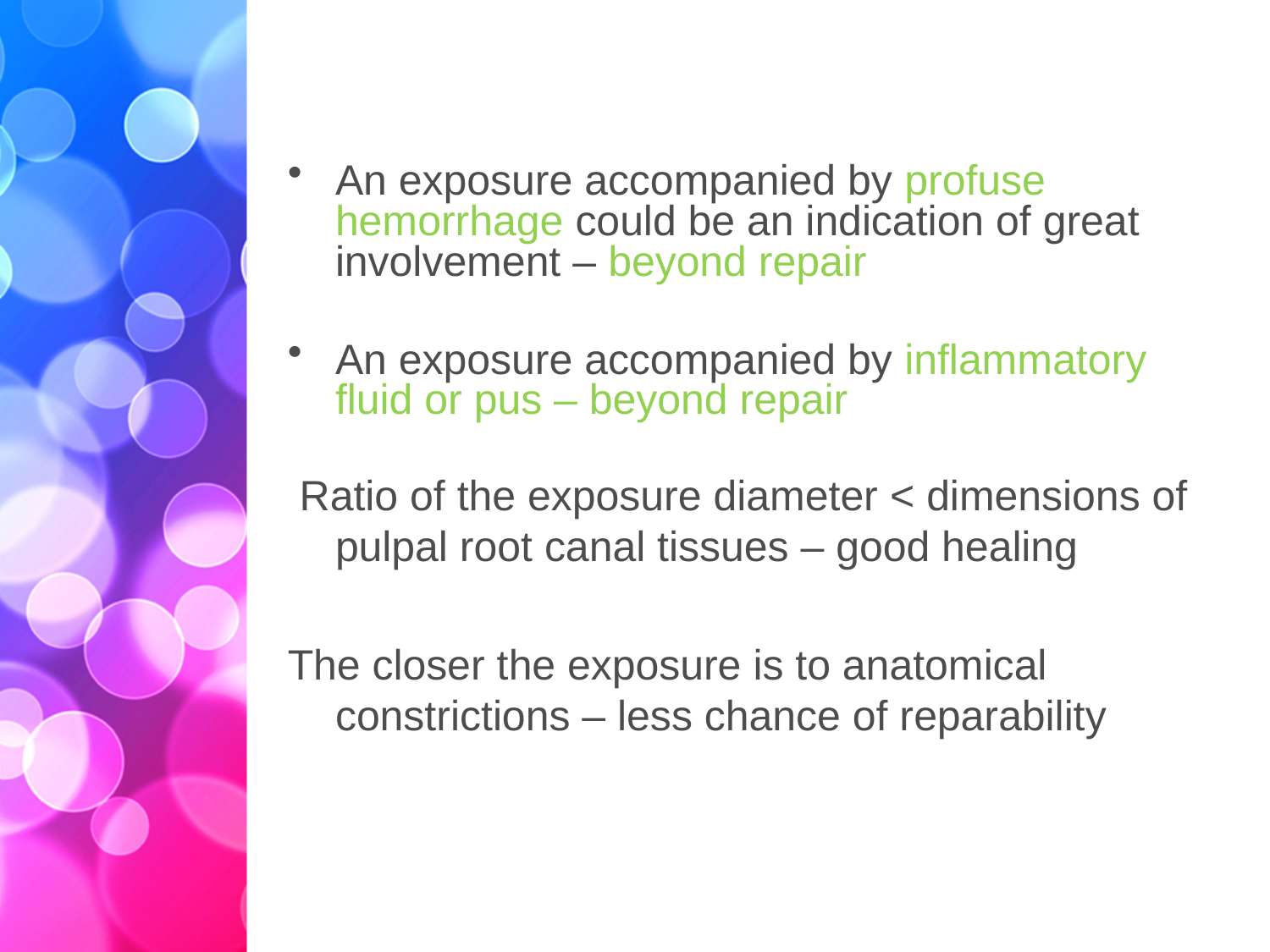

#
An exposure accompanied by profuse hemorrhage could be an indication of great involvement – beyond repair

An exposure accompanied by inflammatory fluid or pus – beyond repair

 Ratio of the exposure diameter < dimensions of pulpal root canal tissues – good healing

The closer the exposure is to anatomical constrictions – less chance of reparability